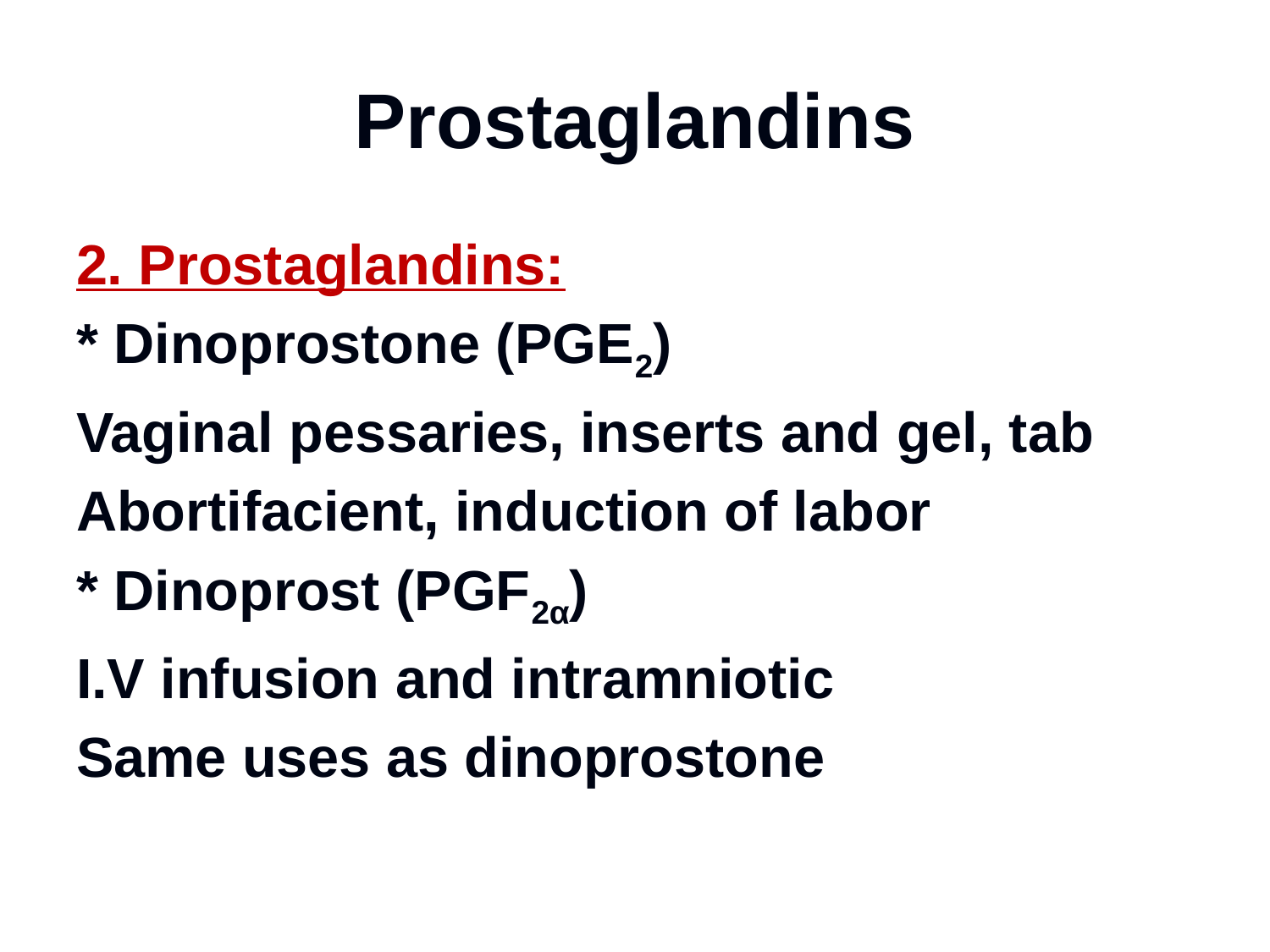

# Prostaglandins
2. Prostaglandins:
* Dinoprostone (PGE2)
Vaginal pessaries, inserts and gel, tab
Abortifacient, induction of labor
* Dinoprost (PGF2α)
I.V infusion and intramniotic
Same uses as dinoprostone